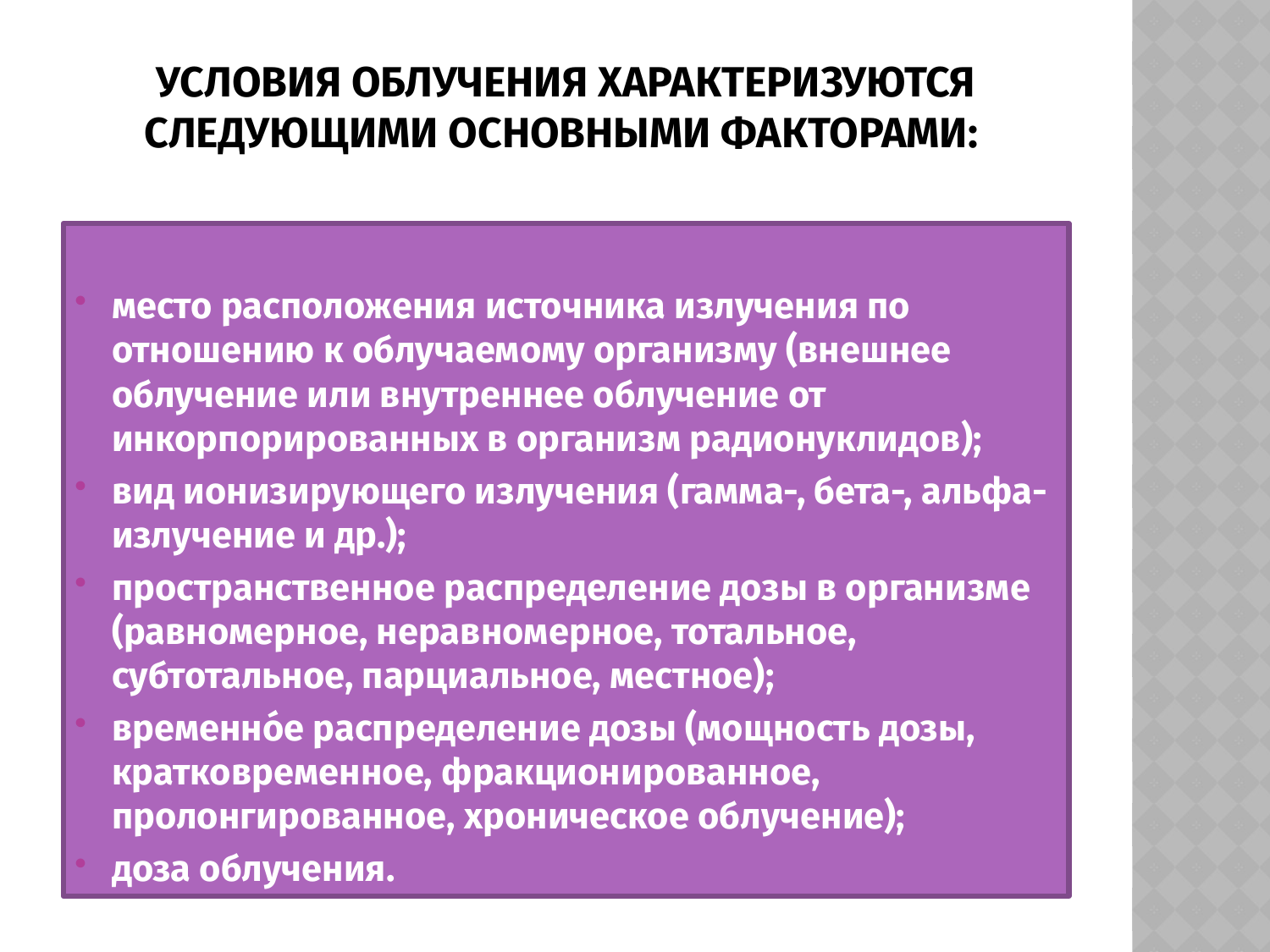

# Условия облучения характеризуются следующими основными факторами:

место расположения источника излучения по отношению к облучаемому организму (внешнее облучение или внутреннее облучение от инкорпорированных в организм радионуклидов);
вид ионизирующего излучения (гамма-, бета-, альфа-излучение и др.);
пространственное распределение дозы в организме (равномерное, неравномерное, тотальное, субтотальное, парциальное, местное);
временнóе распределение дозы (мощность дозы, кратковременное, фракционированное, пролонгированное, хроническое облучение);
доза облучения.